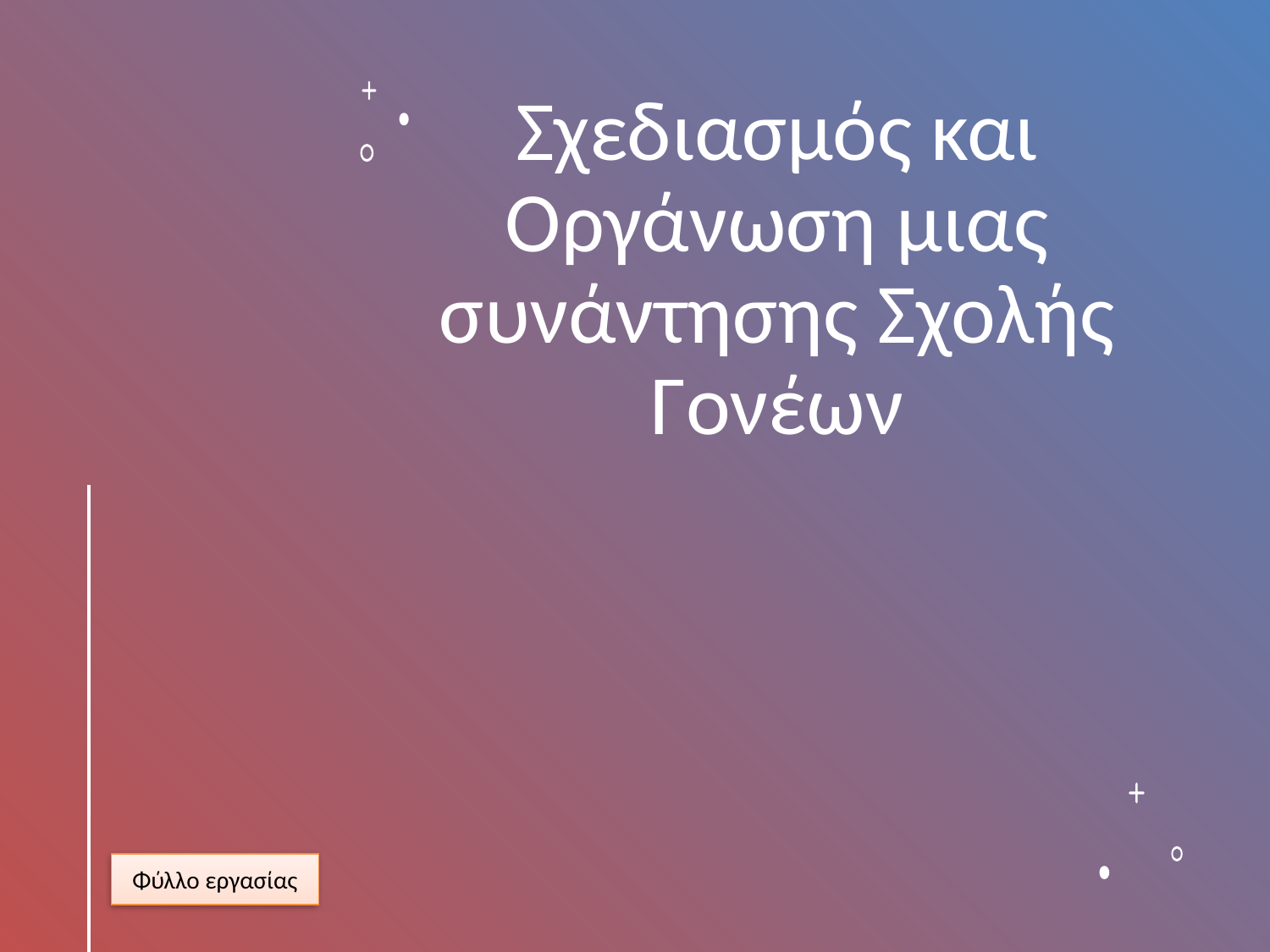

# Σχεδιασμός και Οργάνωση μιας συνάντησης Σχολής Γονέων

Φύλλο εργασίας